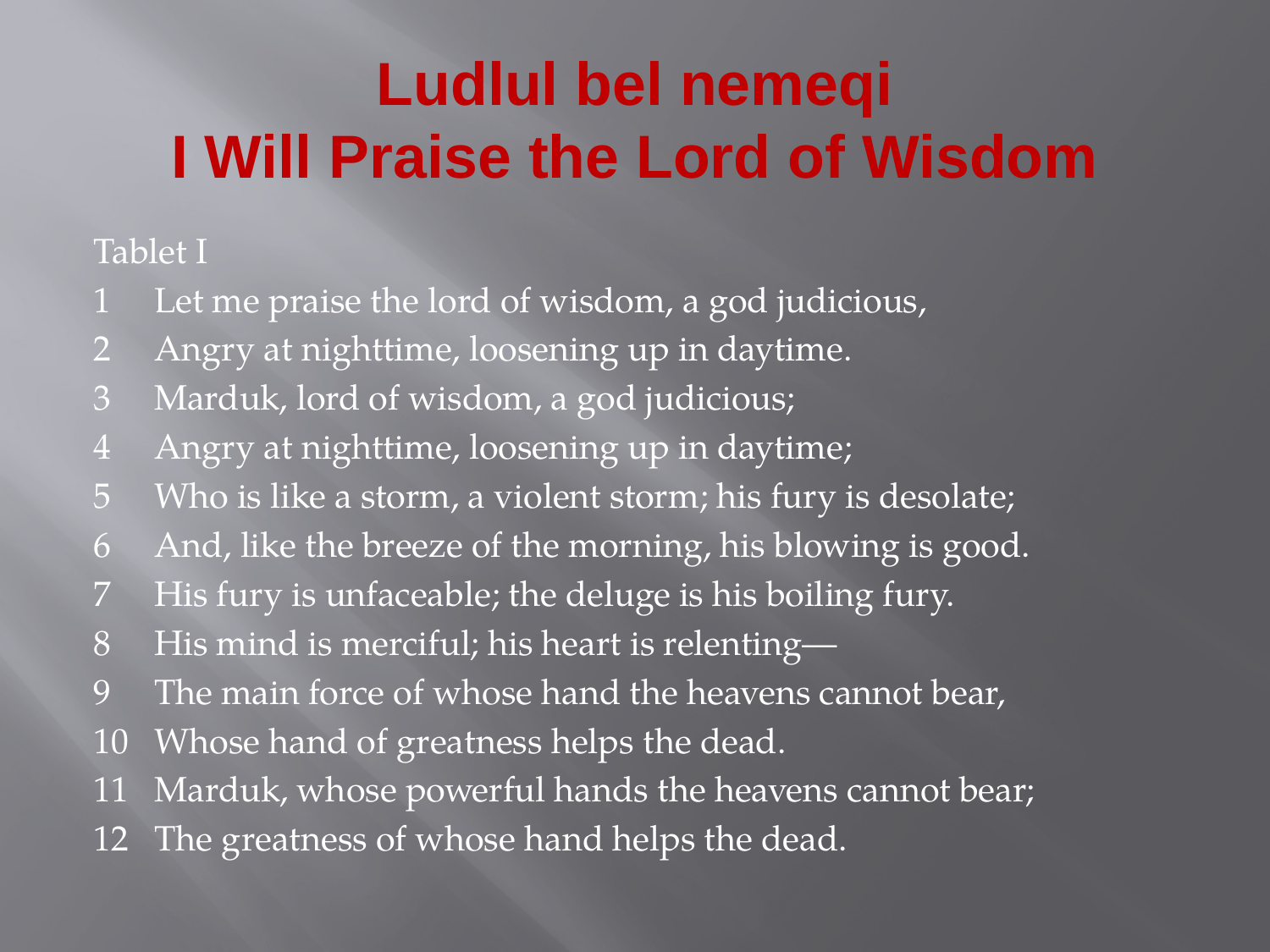

# Ludlul bel nemeqi I Will Praise the Lord of Wisdom
Tablet I
1     Let me praise the lord of wisdom, a god judicious,
2     Angry at nighttime, loosening up in daytime.
3     Marduk, lord of wisdom, a god judicious;
4     Angry at nighttime, loosening up in daytime;
5     Who is like a storm, a violent storm; his fury is desolate;
6     And, like the breeze of the morning, his blowing is good.
7     His fury is unfaceable; the deluge is his boiling fury.
8     His mind is merciful; his heart is relenting—
9     The main force of whose hand the heavens cannot bear,
10   Whose hand of greatness helps the dead.
11   Marduk, whose powerful hands the heavens cannot bear;
12   The greatness of whose hand helps the dead.